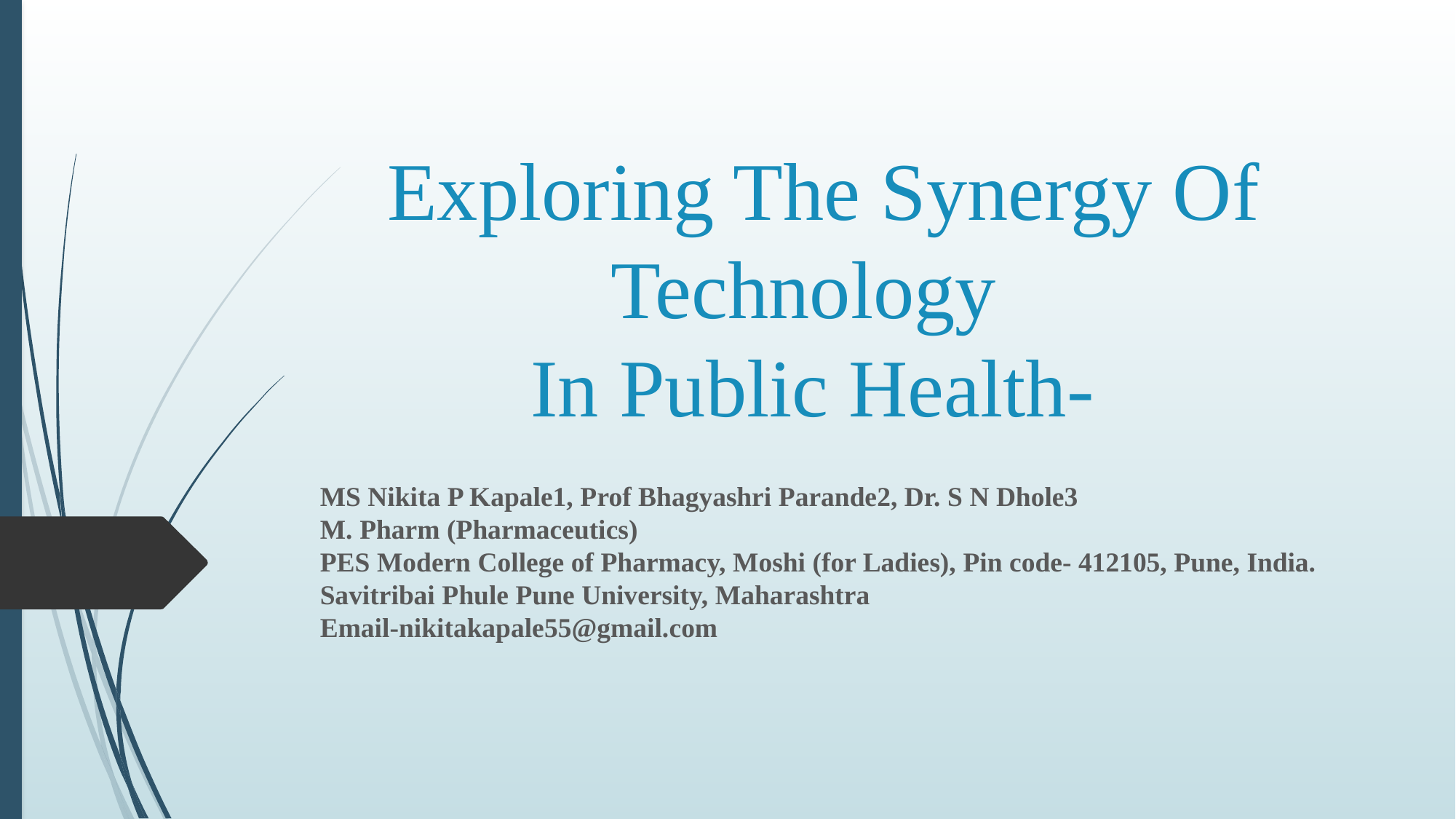

# Exploring The Synergy Of Technology In Public Health-
MS Nikita P Kapale1, Prof Bhagyashri Parande2, Dr. S N Dhole3
M. Pharm (Pharmaceutics)
PES Modern College of Pharmacy, Moshi (for Ladies), Pin code- 412105, Pune, India.
Savitribai Phule Pune University, Maharashtra
Email-nikitakapale55@gmail.com